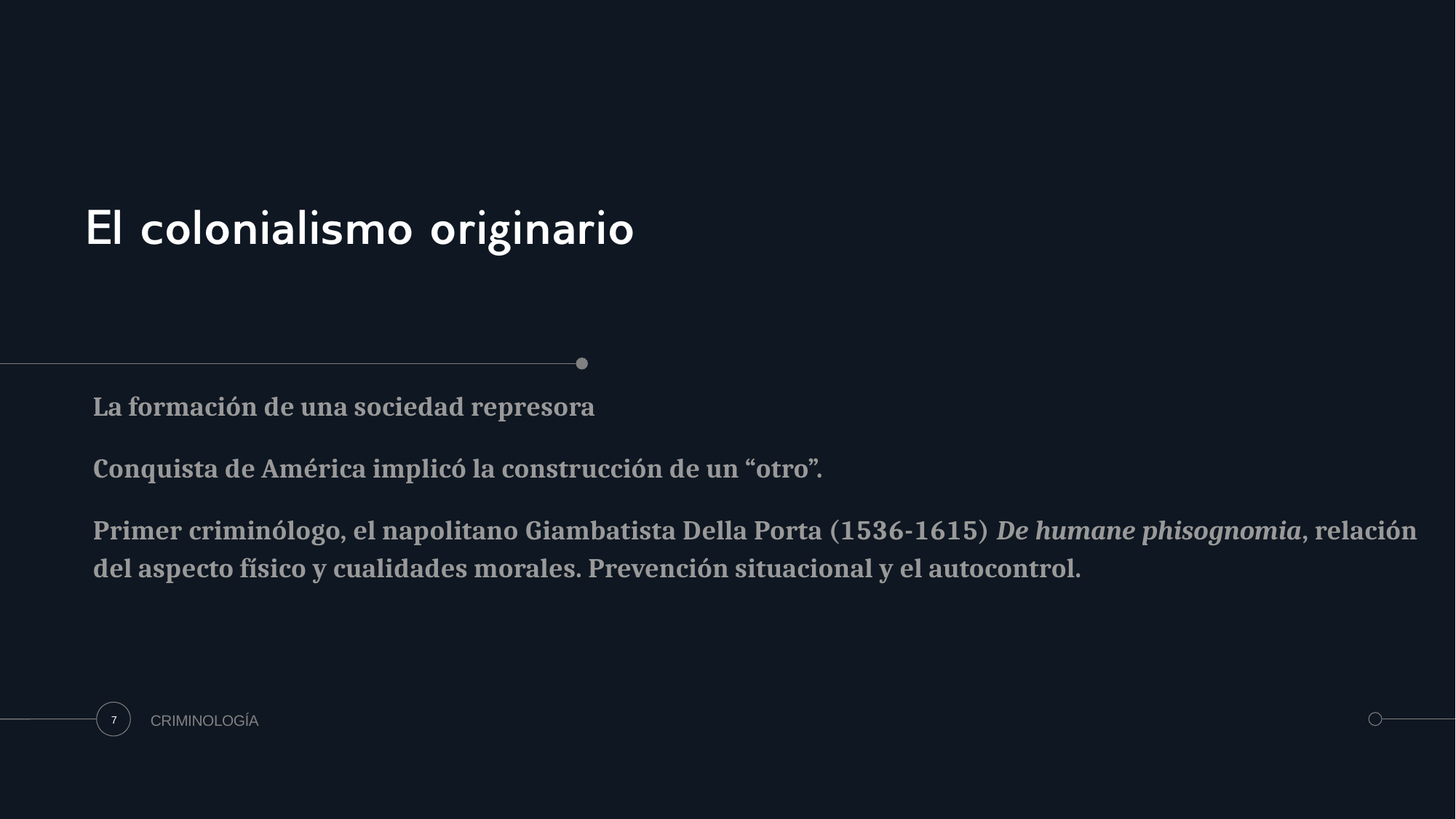

# El colonialismo originario
La formación de una sociedad represora
Conquista de América implicó la construcción de un “otro”.
Primer criminólogo, el napolitano Giambatista Della Porta (1536-1615) De humane phisognomia, relación del aspecto físico y cualidades morales. Prevención situacional y el autocontrol.

CRIMINOLOGÍA
7